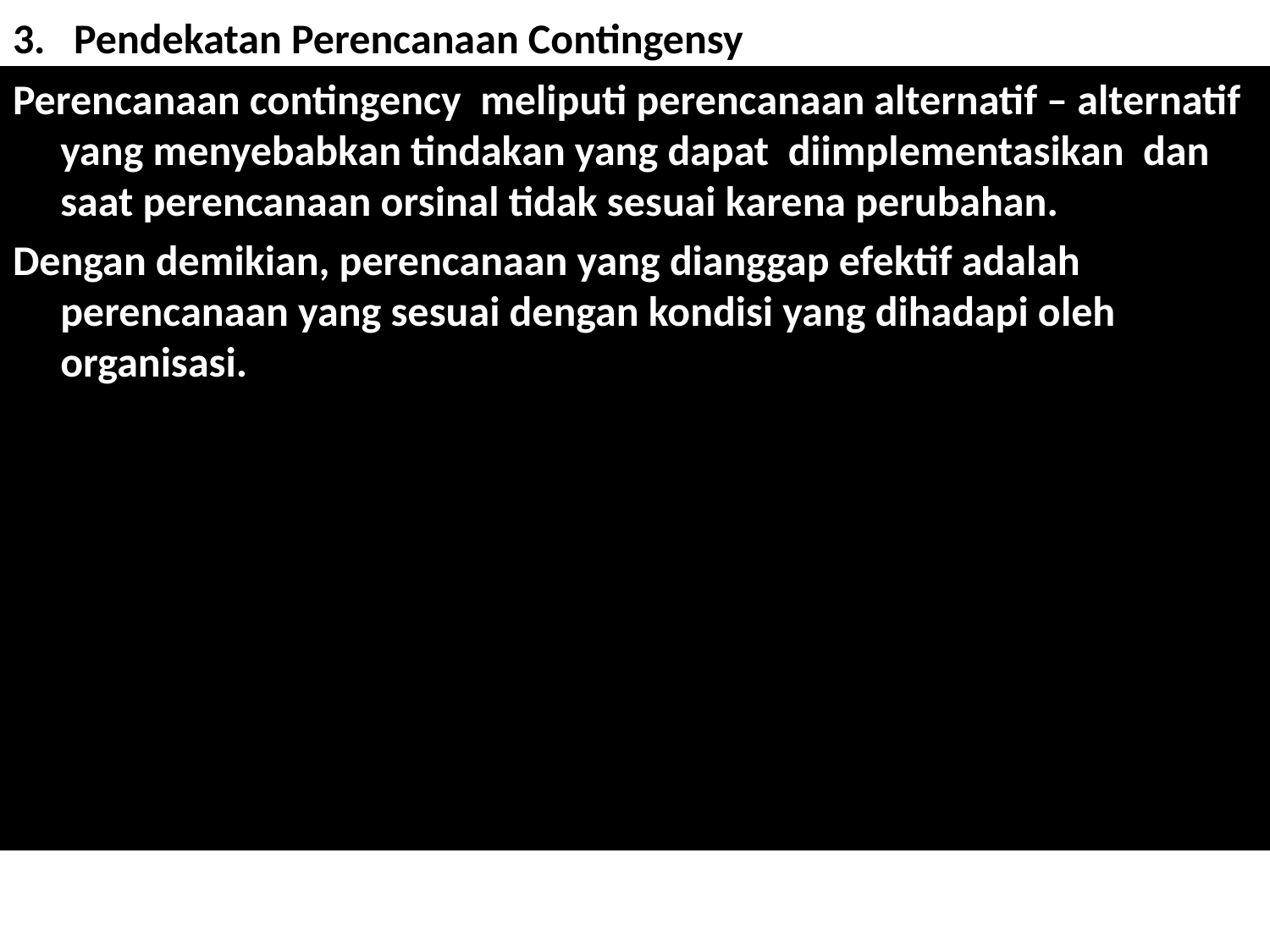

# 3.   Pendekatan Perencanaan Contingensy
Perencanaan contingency  meliputi perencanaan alternatif – alternatif yang menyebabkan tindakan yang dapat  diimplementasikan  dan saat perencanaan orsinal tidak sesuai karena perubahan.
Dengan demikian, perencanaan yang dianggap efektif adalah perencanaan yang sesuai dengan kondisi yang dihadapi oleh organisasi.